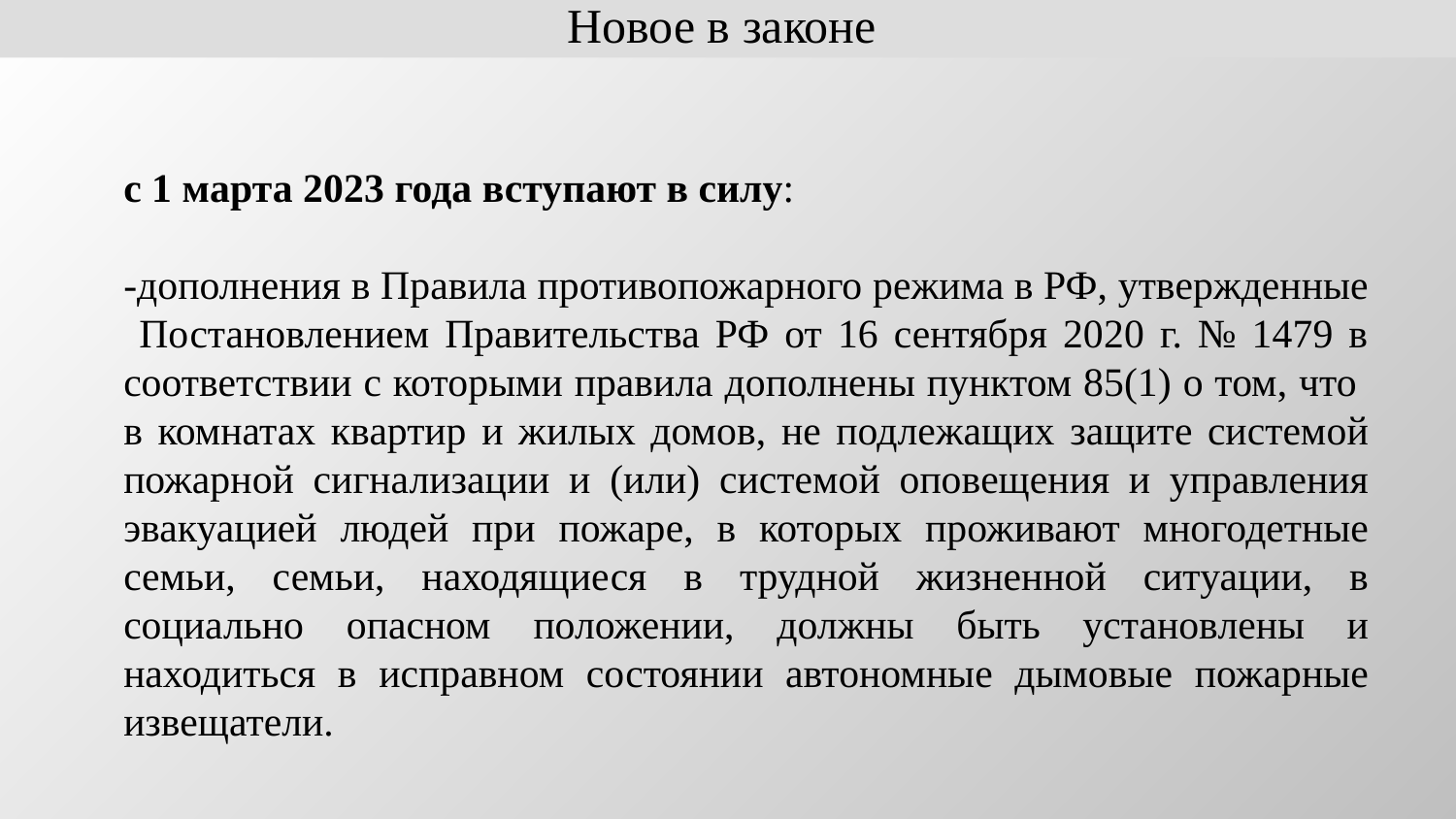

Новое в законе
с 1 марта 2023 года вступают в силу:

-дополнения в Правила противопожарного режима в РФ, утвержденные  Постановлением Правительства РФ от 16 сентября 2020 г. № 1479 в соответствии с которыми правила дополнены пунктом 85(1) о том, что  в комнатах квартир и жилых домов, не подлежащих защите системой пожарной сигнализации и (или) системой оповещения и управления эвакуацией людей при пожаре, в которых проживают многодетные семьи, семьи, находящиеся в трудной жизненной ситуации, в социально опасном положении, должны быть установлены и находиться в исправном состоянии автономные дымовые пожарные извещатели.